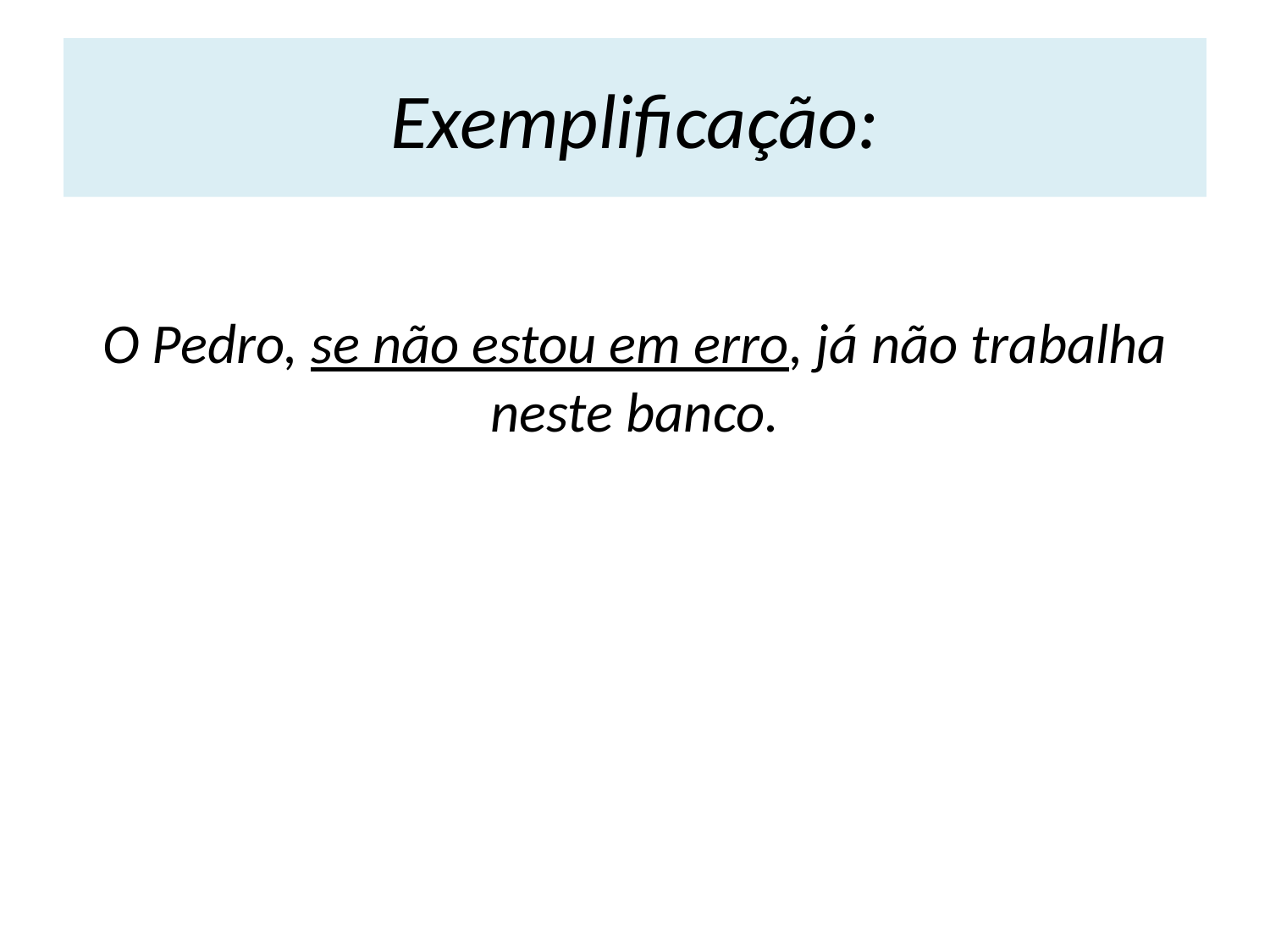

# Exemplificação:

O Pedro, se não estou em erro, já não trabalha neste banco.